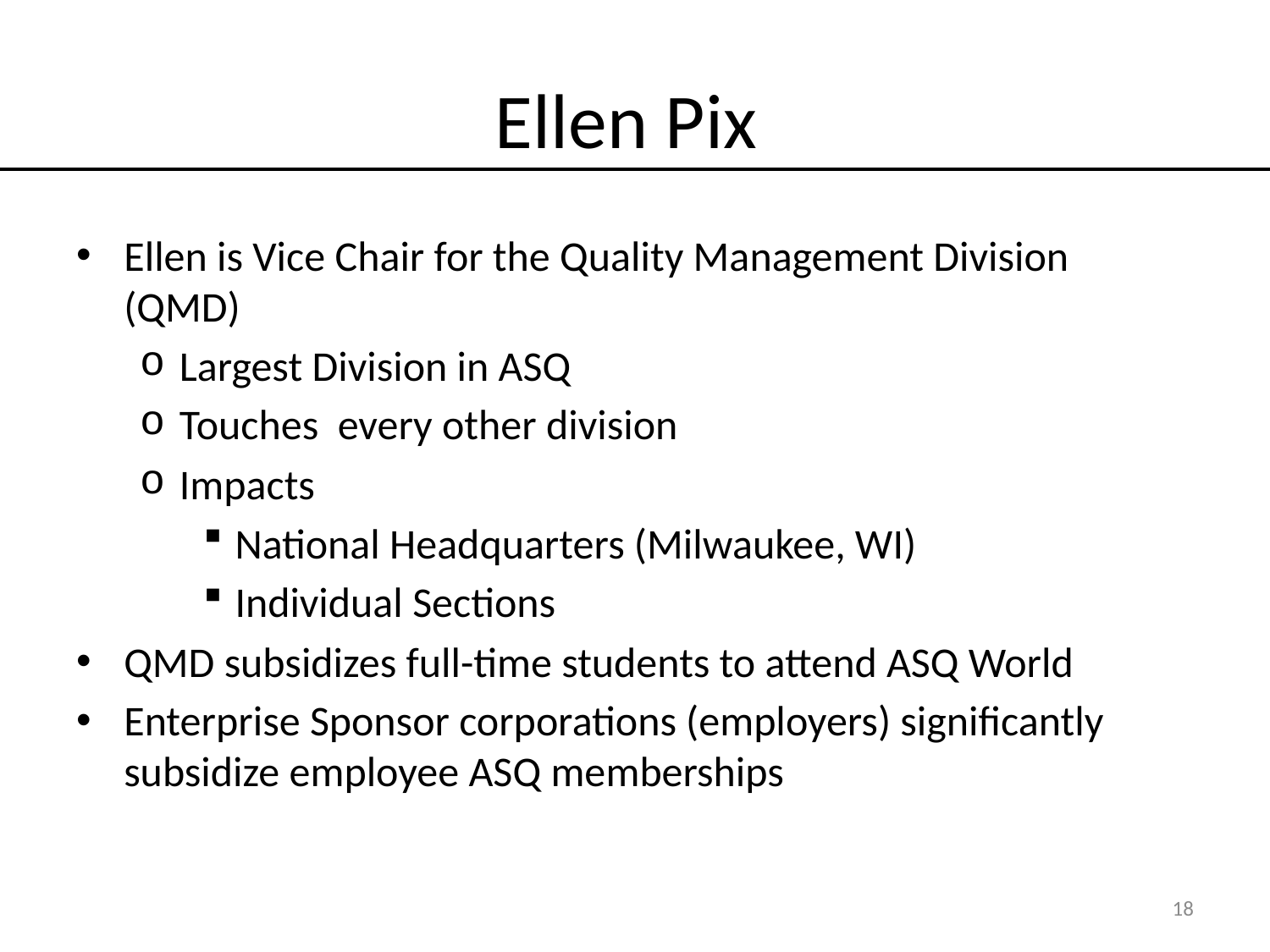

# Ellen Pix
Ellen is Vice Chair for the Quality Management Division (QMD)
Largest Division in ASQ
Touches  every other division
Impacts
National Headquarters (Milwaukee, WI)
Individual Sections
QMD subsidizes full-time students to attend ASQ World
Enterprise Sponsor corporations (employers) significantly subsidize employee ASQ memberships
18